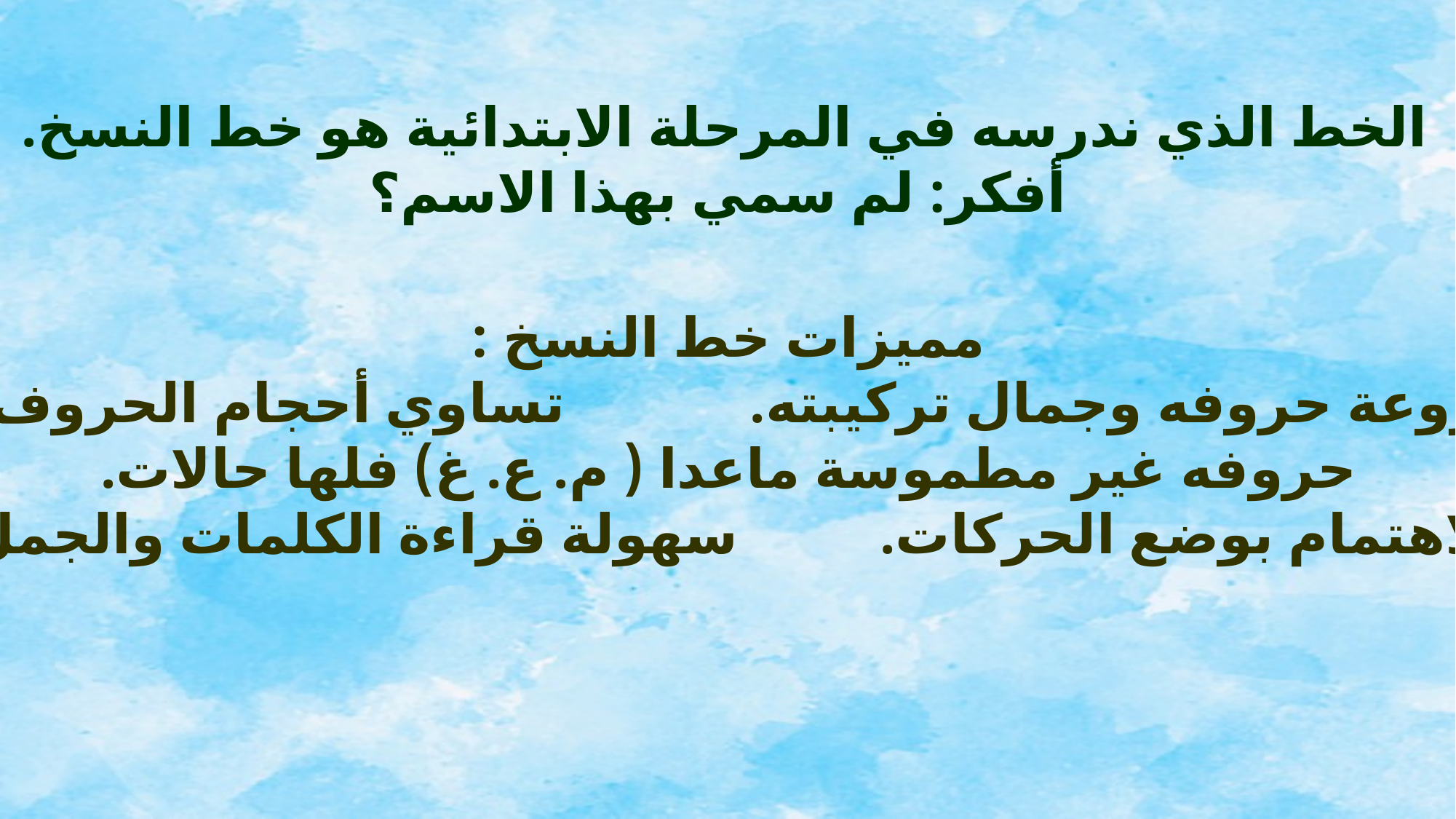

الخط الذي ندرسه في المرحلة الابتدائية هو خط النسخ.
أفكر: لم سمي بهذا الاسم؟
مميزات خط النسخ :
روعة حروفه وجمال تركيبته.             تساوي أحجام الحروف.
حروفه غير مطموسة ماعدا ( م. ع. غ) فلها حالات.
الاهتمام بوضع الحركات.          سهولة قراءة الكلمات والجمل.